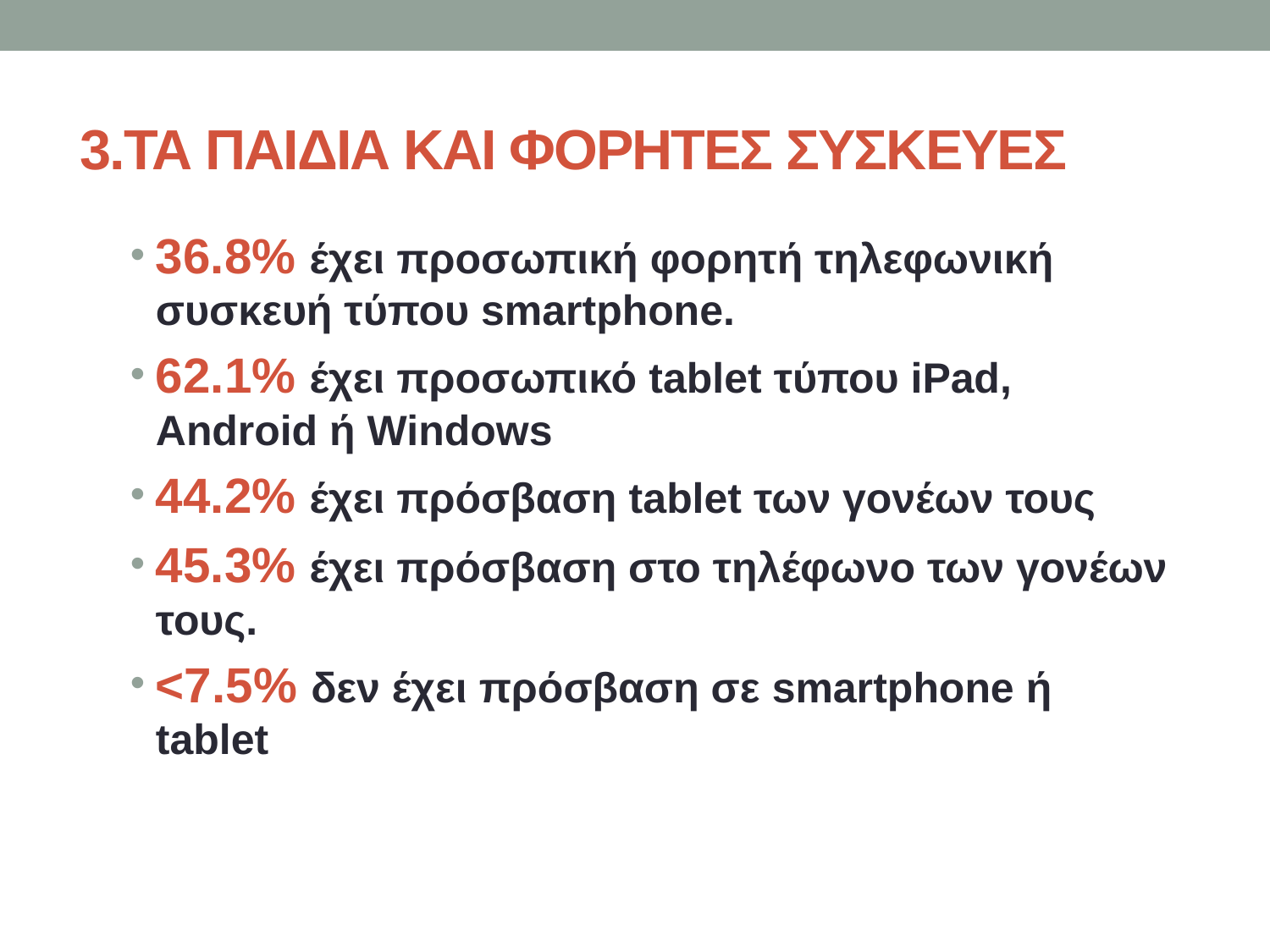

# 3.ΤΑ ΠΑΙΔΙΑ ΚΑΙ ΦΟΡΗΤΕΣ ΣΥΣΚΕΥΕΣ
36.8% έχει προσωπική φορητή τηλεφωνική συσκευή τύπου smartphone.
62.1% έχει προσωπικό tablet τύπου iPad, Android ή Windows
44.2% έχει πρόσβαση tablet των γονέων τους
45.3% έχει πρόσβαση στο τηλέφωνο των γονέων τους.
<7.5% δεν έχει πρόσβαση σε smartphone ή tablet